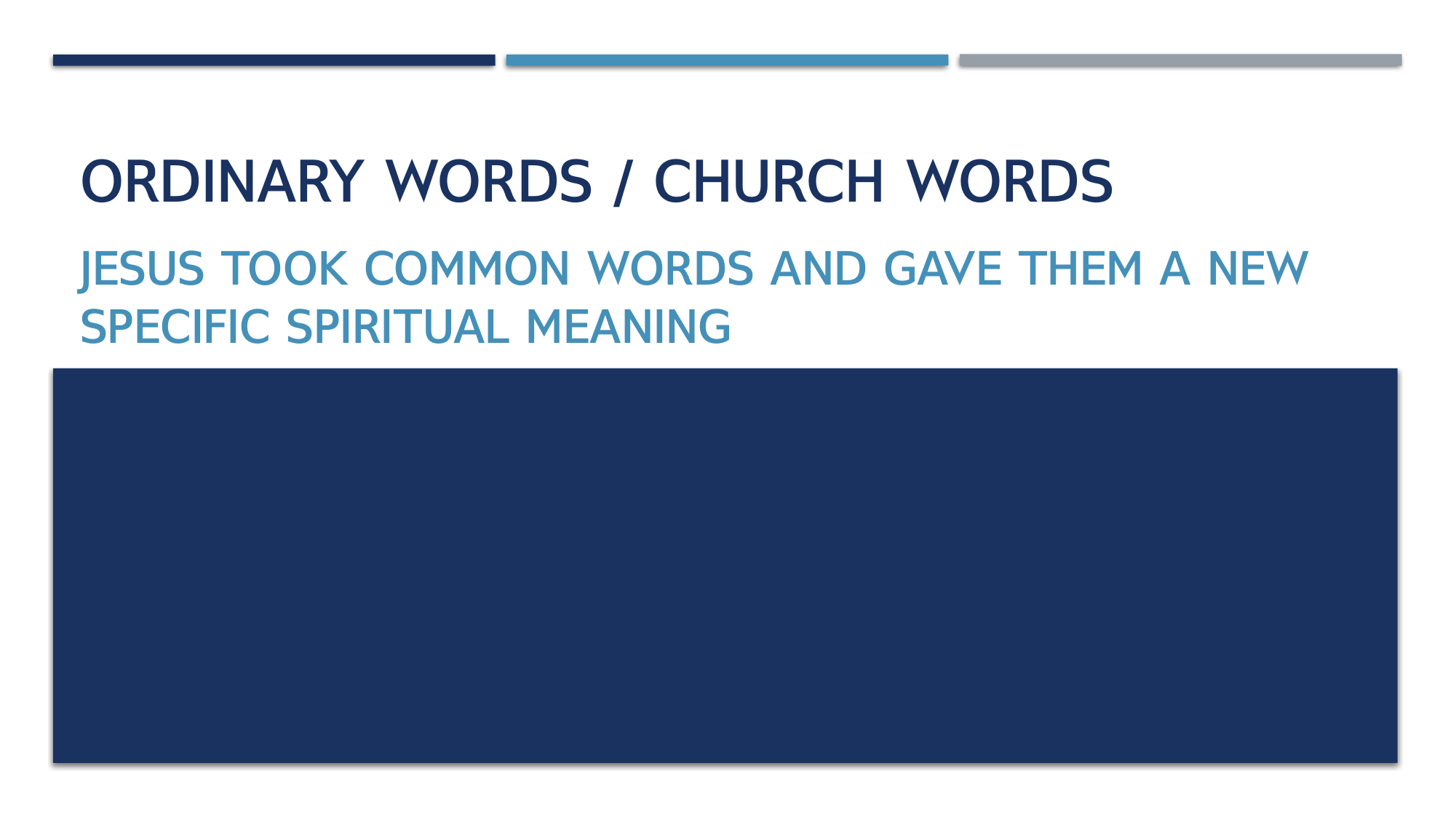

# Ordinary words / church words
Jesus took common words and gave them a new specific spiritual meaning